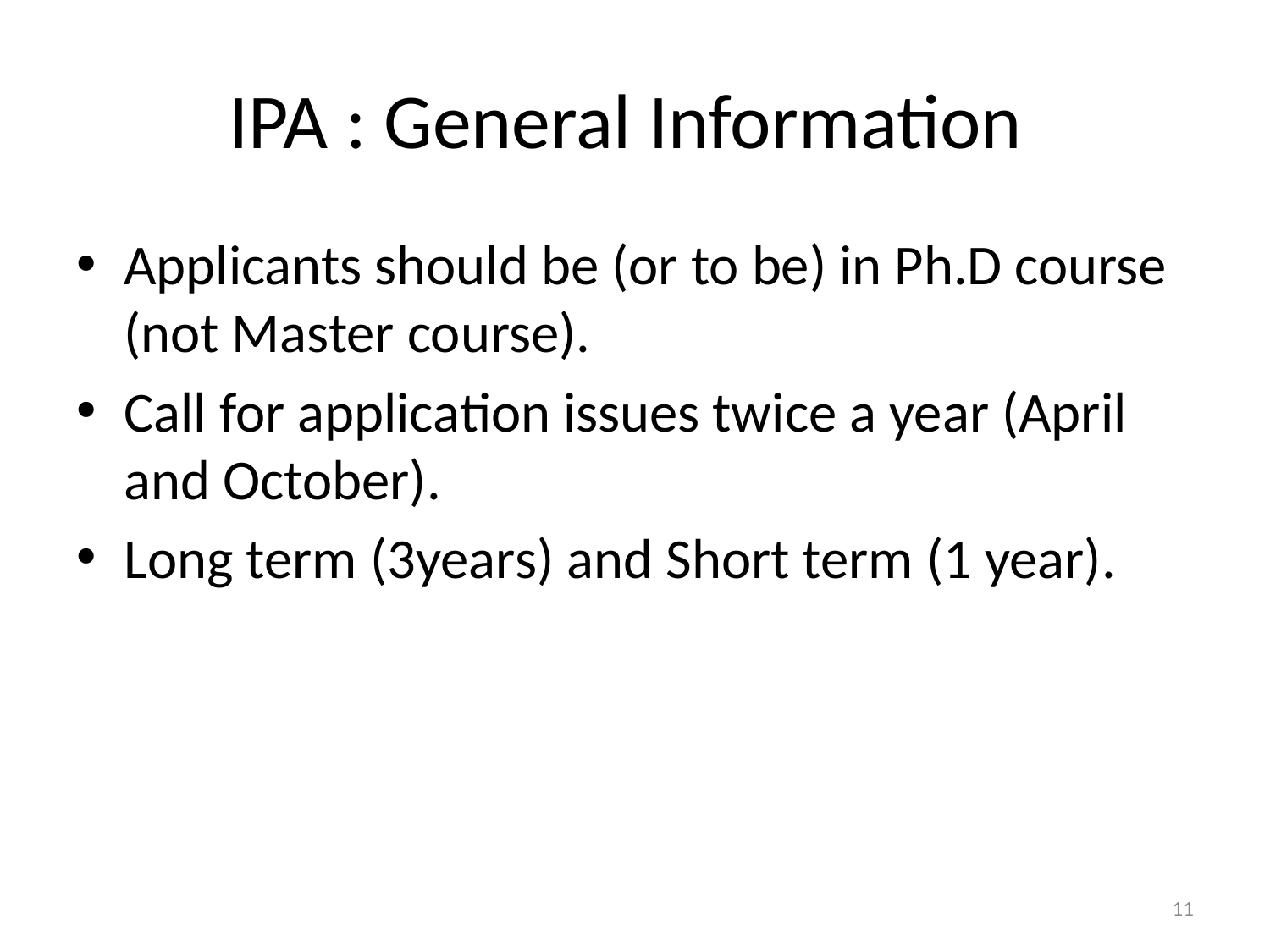

# IPA : General Information
Applicants should be (or to be) in Ph.D course (not Master course).
Call for application issues twice a year (April and October).
Long term (3years) and Short term (1 year).
11